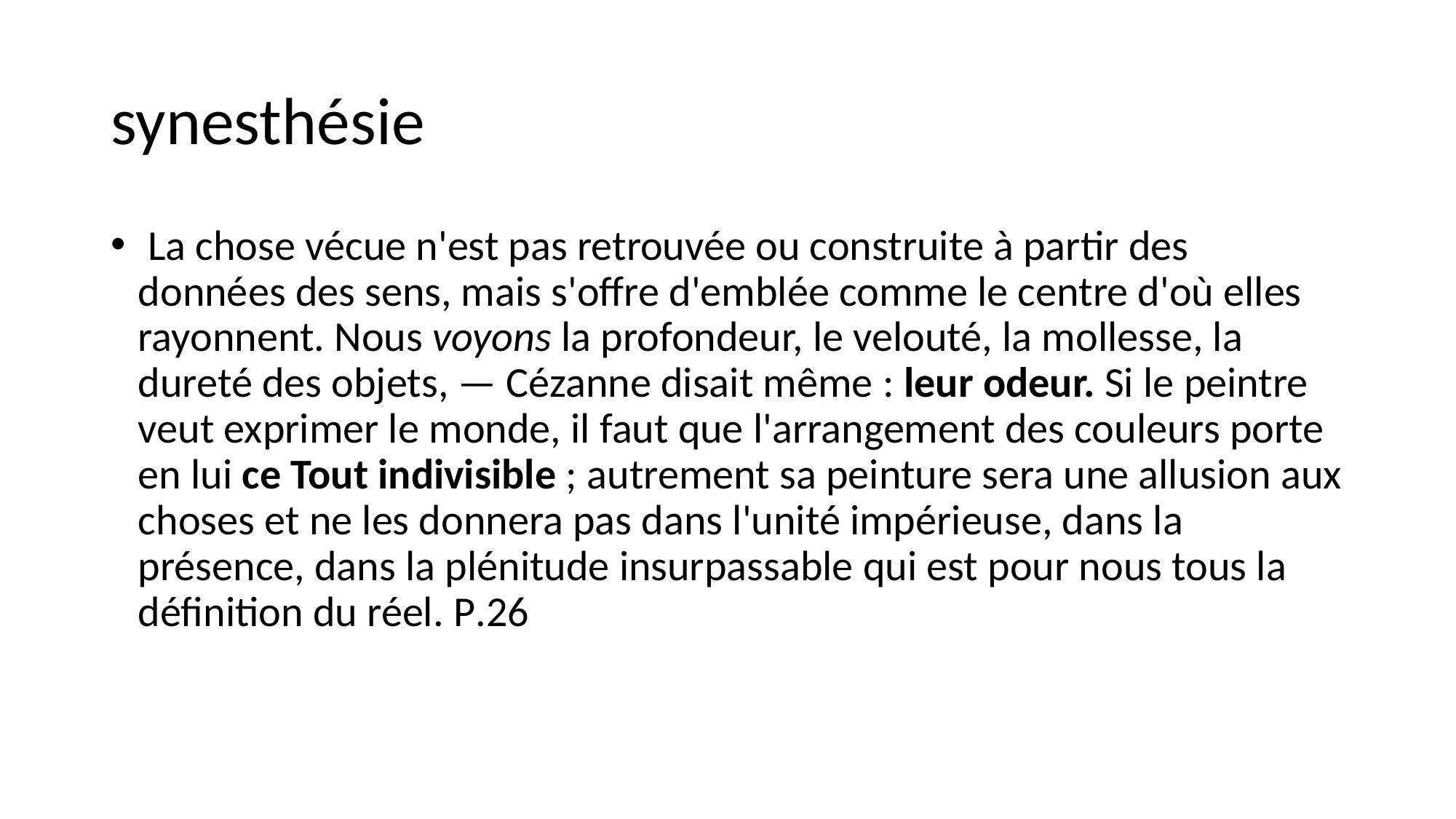

# synesthésie
 La chose vécue n'est pas retrouvée ou construite à partir des données des sens, mais s'offre d'emblée comme le centre d'où elles rayonnent. Nous voyons la profondeur, le velouté, la mollesse, la dureté des objets, — Cézanne disait même : leur odeur. Si le peintre veut exprimer le monde, il faut que l'arrangement des couleurs porte en lui ce Tout indivisible ; autrement sa peinture sera une allusion aux choses et ne les donnera pas dans l'unité impérieuse, dans la présence, dans la plénitude insurpassable qui est pour nous tous la définition du réel. P.26